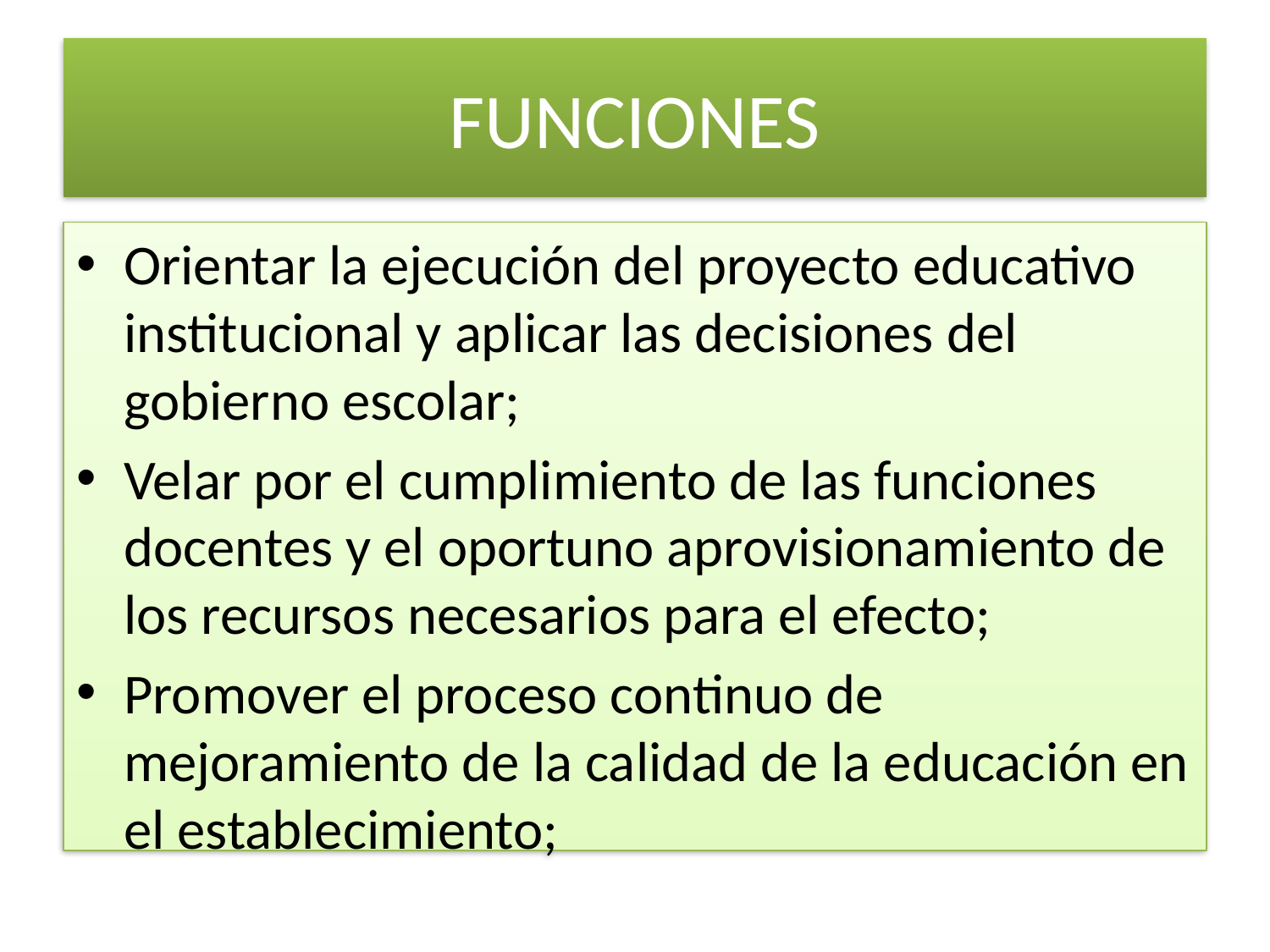

# FUNCIONES
Orientar la ejecución del proyecto educativo institucional y aplicar las decisiones del gobierno escolar;
Velar por el cumplimiento de las funciones docentes y el oportuno aprovisionamiento de los recursos necesarios para el efecto;
Promover el proceso continuo de mejoramiento de la calidad de la educación en el establecimiento;